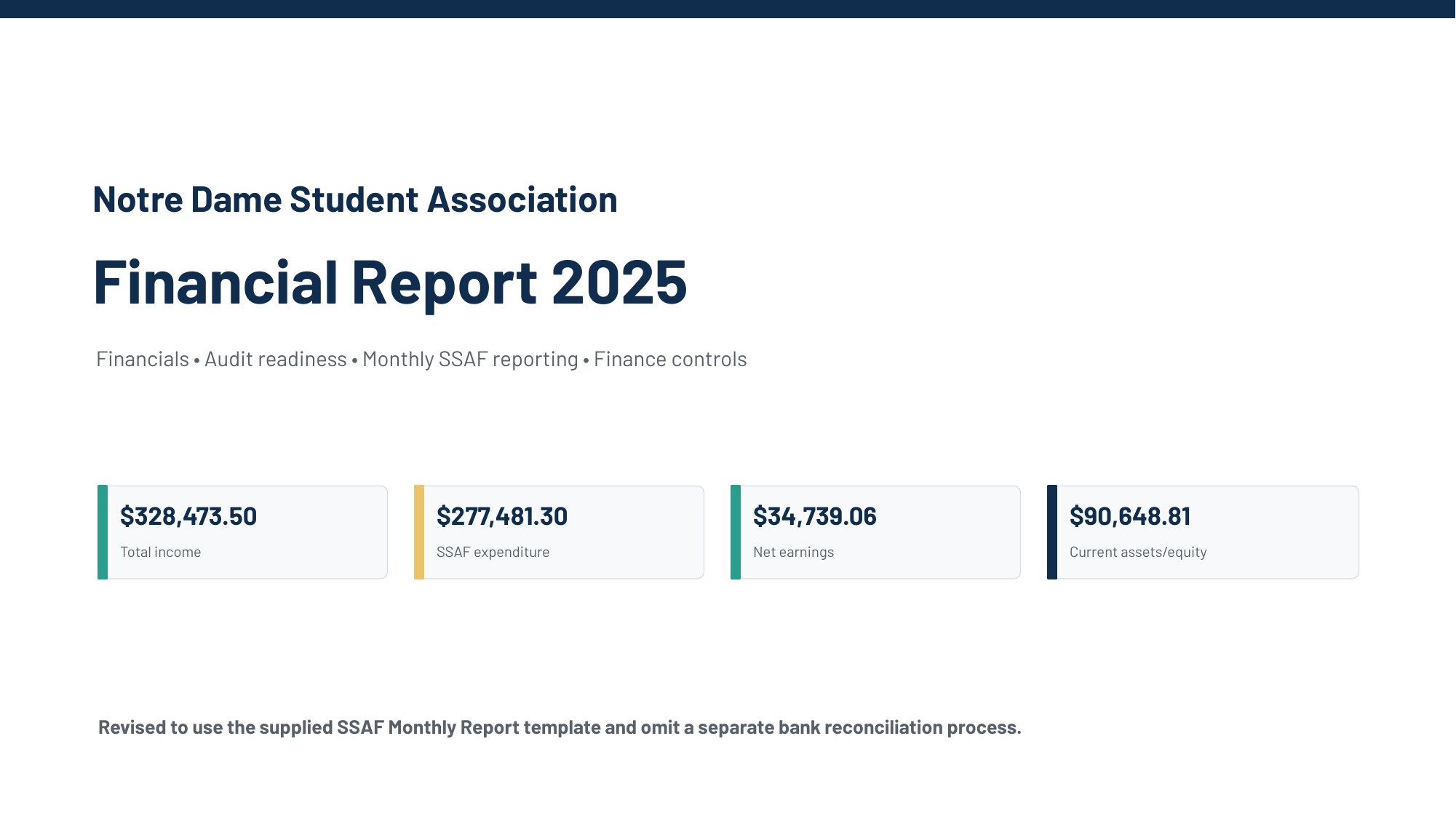

Notre Dame Student Association
Financial Report 2025
Financials • Audit readiness • Monthly SSAF reporting • Finance controls

$328,473.50
$277,481.30
$34,739.06
$90,648.81
Total income
SSAF expenditure
Net earnings
Current assets/equity
Revised to use the supplied SSAF Monthly Report template and omit a separate bank reconciliation process.